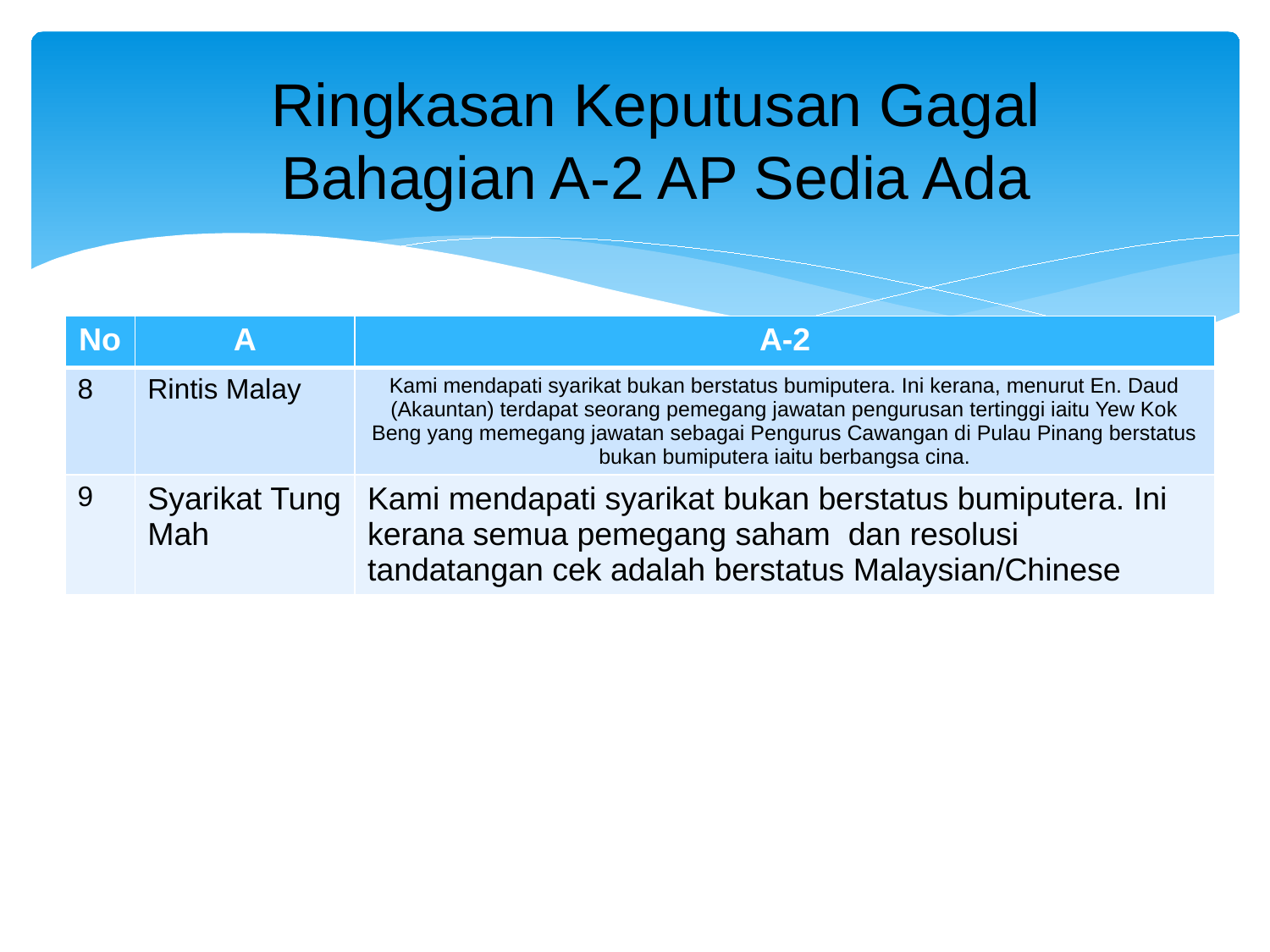

Ringkasan Keputusan Gagal
Bahagian A-2 AP Sedia Ada
| No | A | A-2 |
| --- | --- | --- |
| 8 | Rintis Malay | Kami mendapati syarikat bukan berstatus bumiputera. Ini kerana, menurut En. Daud (Akauntan) terdapat seorang pemegang jawatan pengurusan tertinggi iaitu Yew Kok Beng yang memegang jawatan sebagai Pengurus Cawangan di Pulau Pinang berstatus bukan bumiputera iaitu berbangsa cina. |
| 9 | Syarikat Tung Mah | Kami mendapati syarikat bukan berstatus bumiputera. Ini kerana semua pemegang saham dan resolusi tandatangan cek adalah berstatus Malaysian/Chinese |